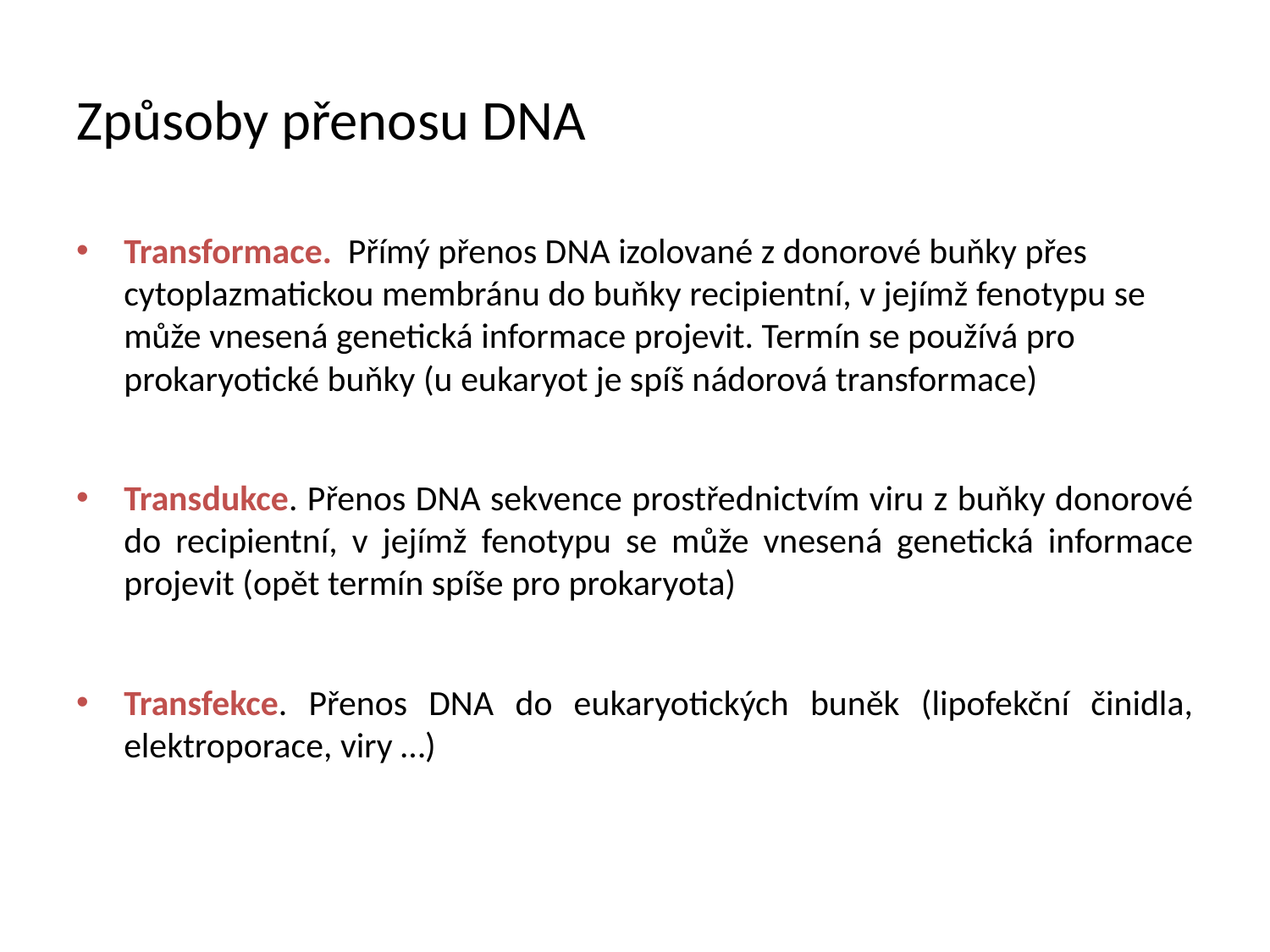

# Způsoby přenosu DNA
Transformace.  Přímý přenos DNA izolované z donorové buňky přes cytoplazmatickou membránu do buňky recipientní, v jejímž fenotypu se může vnesená genetická informace projevit. Termín se používá pro prokaryotické buňky (u eukaryot je spíš nádorová transformace)

Transdukce. Přenos DNA sekvence prostřednictvím viru z buňky donorové do recipientní, v jejímž fenotypu se může vnesená genetická informace projevit (opět termín spíše pro prokaryota)

Transfekce. Přenos DNA do eukaryotických buněk (lipofekční činidla, elektroporace, viry …)